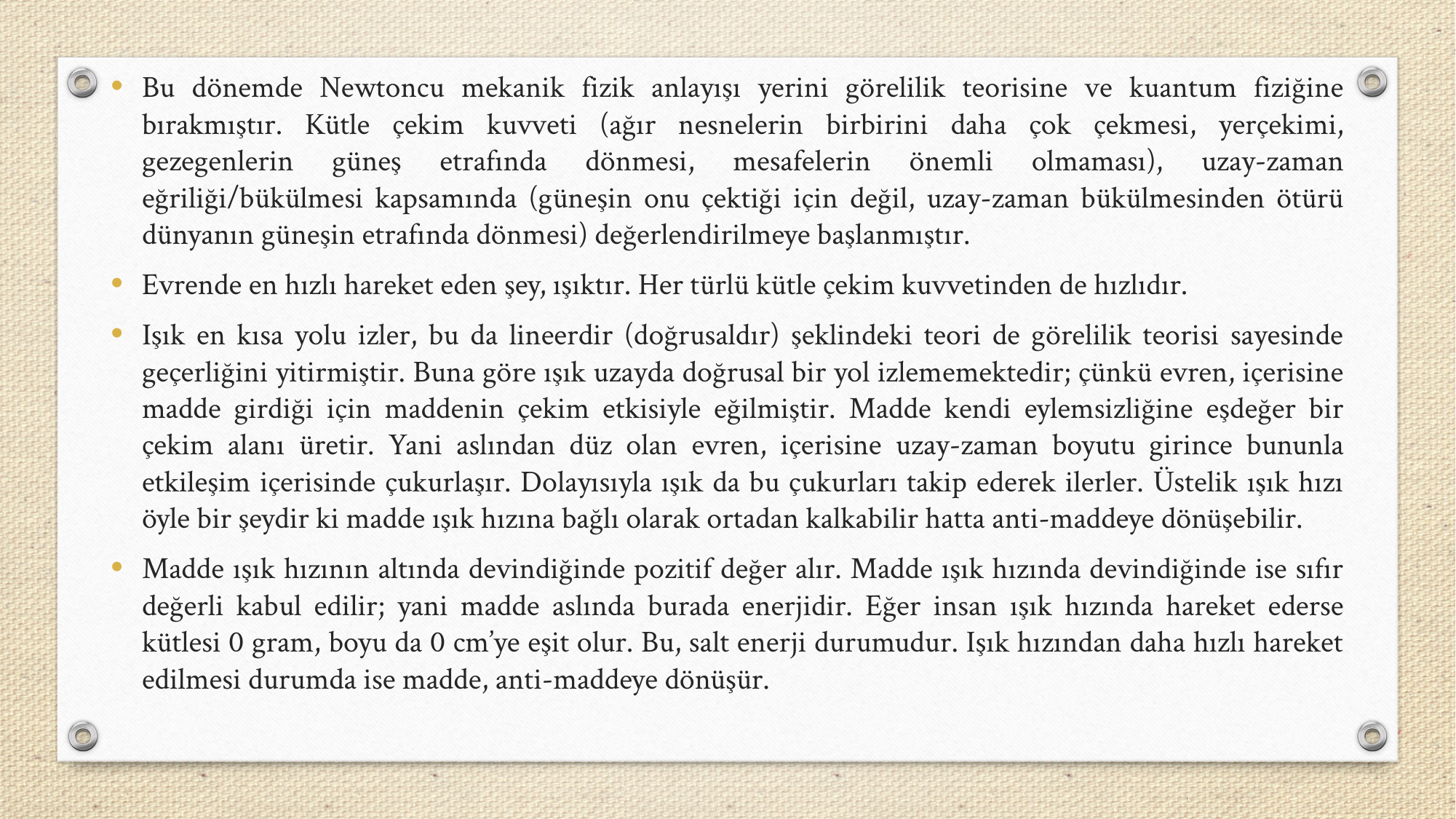

Bu dönemde Newtoncu mekanik fizik anlayışı yerini görelilik teorisine ve kuantum fiziğine bırakmıştır. Kütle çekim kuvveti (ağır nesnelerin birbirini daha çok çekmesi, yerçekimi, gezegenlerin güneş etrafında dönmesi, mesafelerin önemli olmaması), uzay-zaman eğriliği/bükülmesi kapsamında (güneşin onu çektiği için değil, uzay-zaman bükülmesinden ötürü dünyanın güneşin etrafında dönmesi) değerlendirilmeye başlanmıştır.
Evrende en hızlı hareket eden şey, ışıktır. Her türlü kütle çekim kuvvetinden de hızlıdır.
Işık en kısa yolu izler, bu da lineerdir (doğrusaldır) şeklindeki teori de görelilik teorisi sayesinde geçerliğini yitirmiştir. Buna göre ışık uzayda doğrusal bir yol izlememektedir; çünkü evren, içerisine madde girdiği için maddenin çekim etkisiyle eğilmiştir. Madde kendi eylemsizliğine eşdeğer bir çekim alanı üretir. Yani aslından düz olan evren, içerisine uzay-zaman boyutu girince bununla etkileşim içerisinde çukurlaşır. Dolayısıyla ışık da bu çukurları takip ederek ilerler. Üstelik ışık hızı öyle bir şeydir ki madde ışık hızına bağlı olarak ortadan kalkabilir hatta anti-maddeye dönüşebilir.
Madde ışık hızının altında devindiğinde pozitif değer alır. Madde ışık hızında devindiğinde ise sıfır değerli kabul edilir; yani madde aslında burada enerjidir. Eğer insan ışık hızında hareket ederse kütlesi 0 gram, boyu da 0 cm’ye eşit olur. Bu, salt enerji durumudur. Işık hızından daha hızlı hareket edilmesi durumda ise madde, anti-maddeye dönüşür.